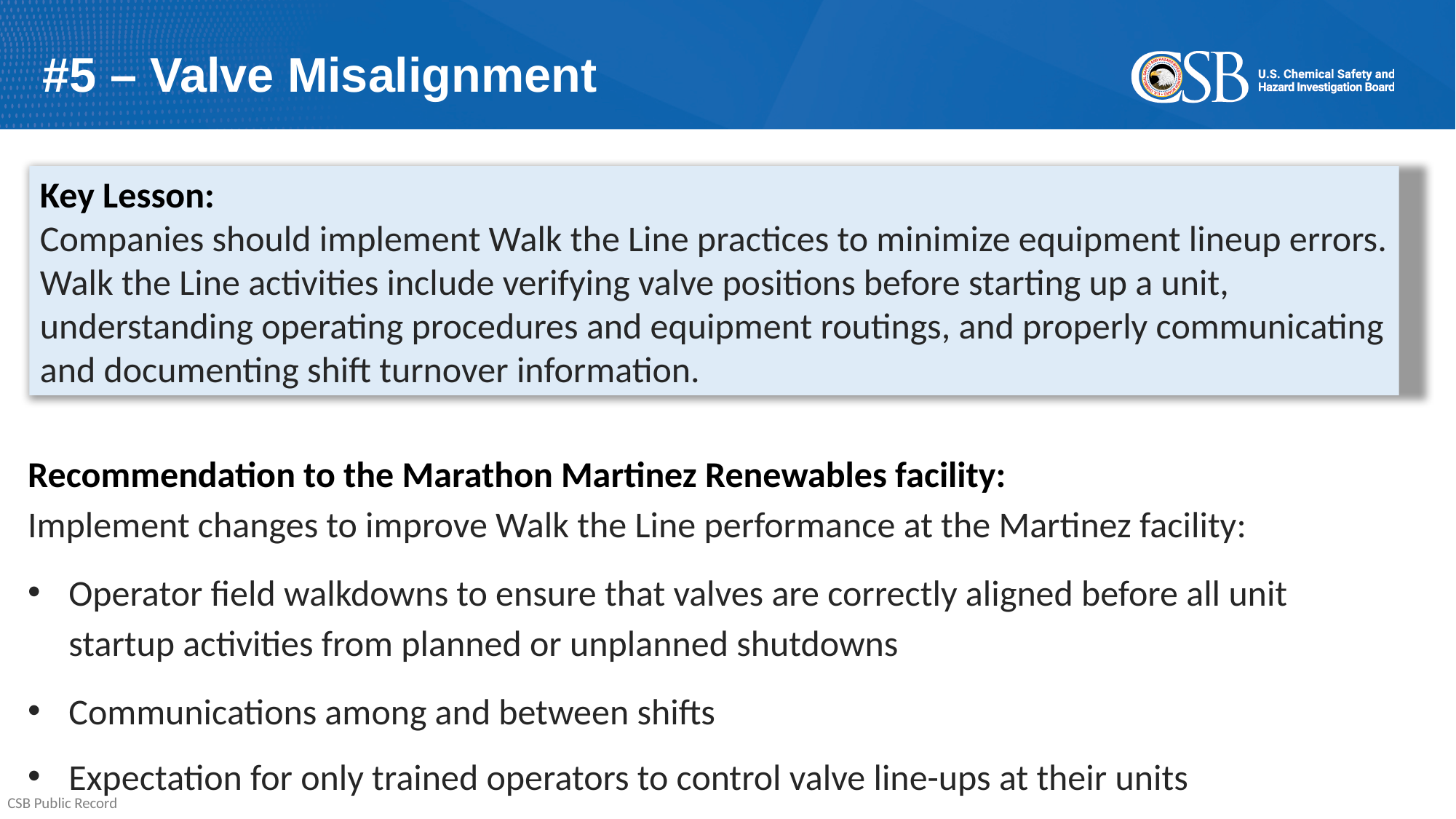

#5 – Valve Misalignment
Key Lesson:
Companies should implement Walk the Line practices to minimize equipment lineup errors. Walk the Line activities include verifying valve positions before starting up a unit, understanding operating procedures and equipment routings, and properly communicating and documenting shift turnover information.
Recommendation to the Marathon Martinez Renewables facility:
Implement changes to improve Walk the Line performance at the Martinez facility:
Operator field walkdowns to ensure that valves are correctly aligned before all unit startup activities from planned or unplanned shutdowns
Communications among and between shifts
Expectation for only trained operators to control valve line-ups at their units